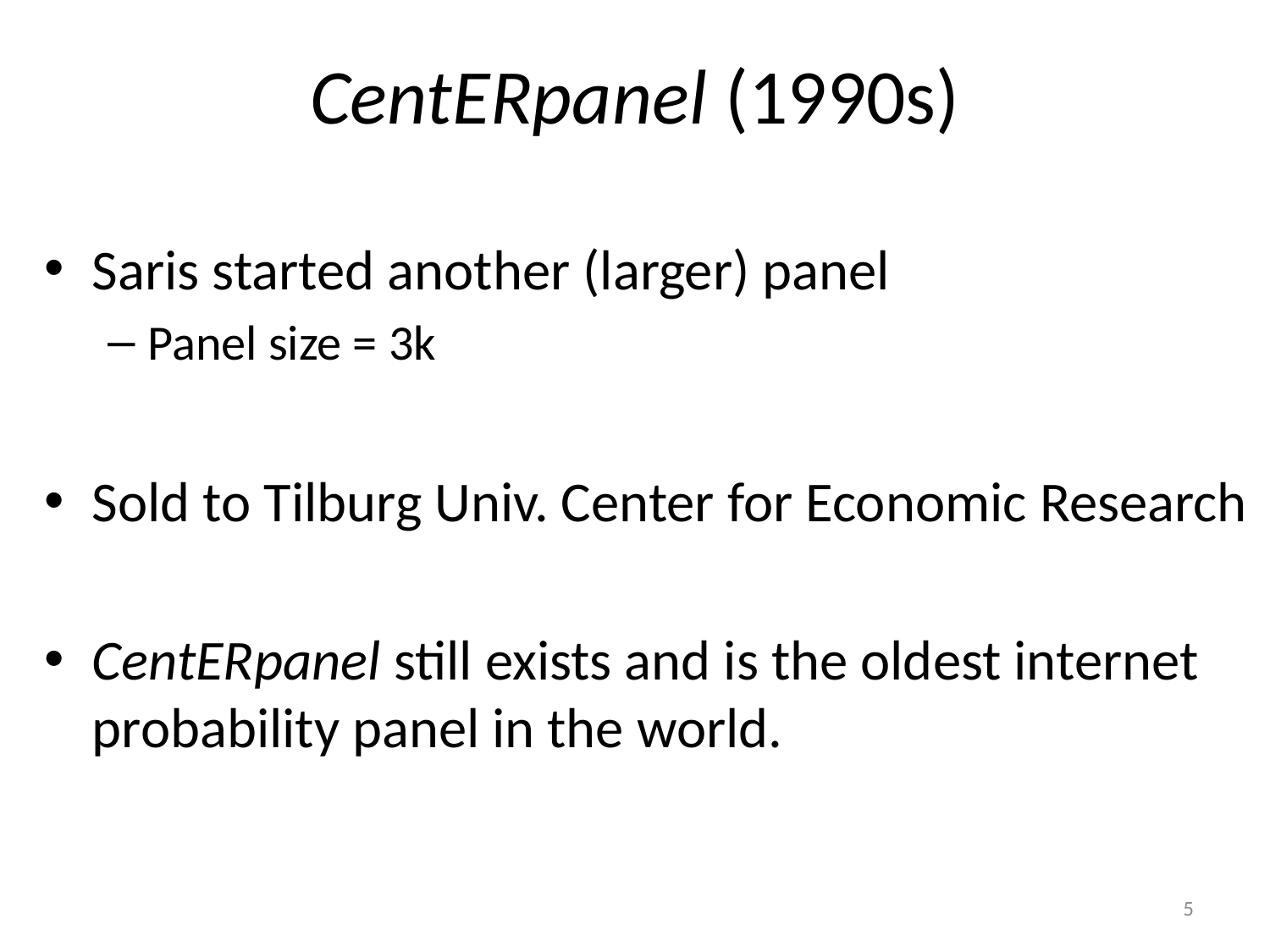

# CentERpanel (1990s)

Saris started another (larger) panel
Panel size = 3k

Sold to Tilburg Univ. Center for Economic Research

CentERpanel still exists and is the oldest internet probability panel in the world.
5